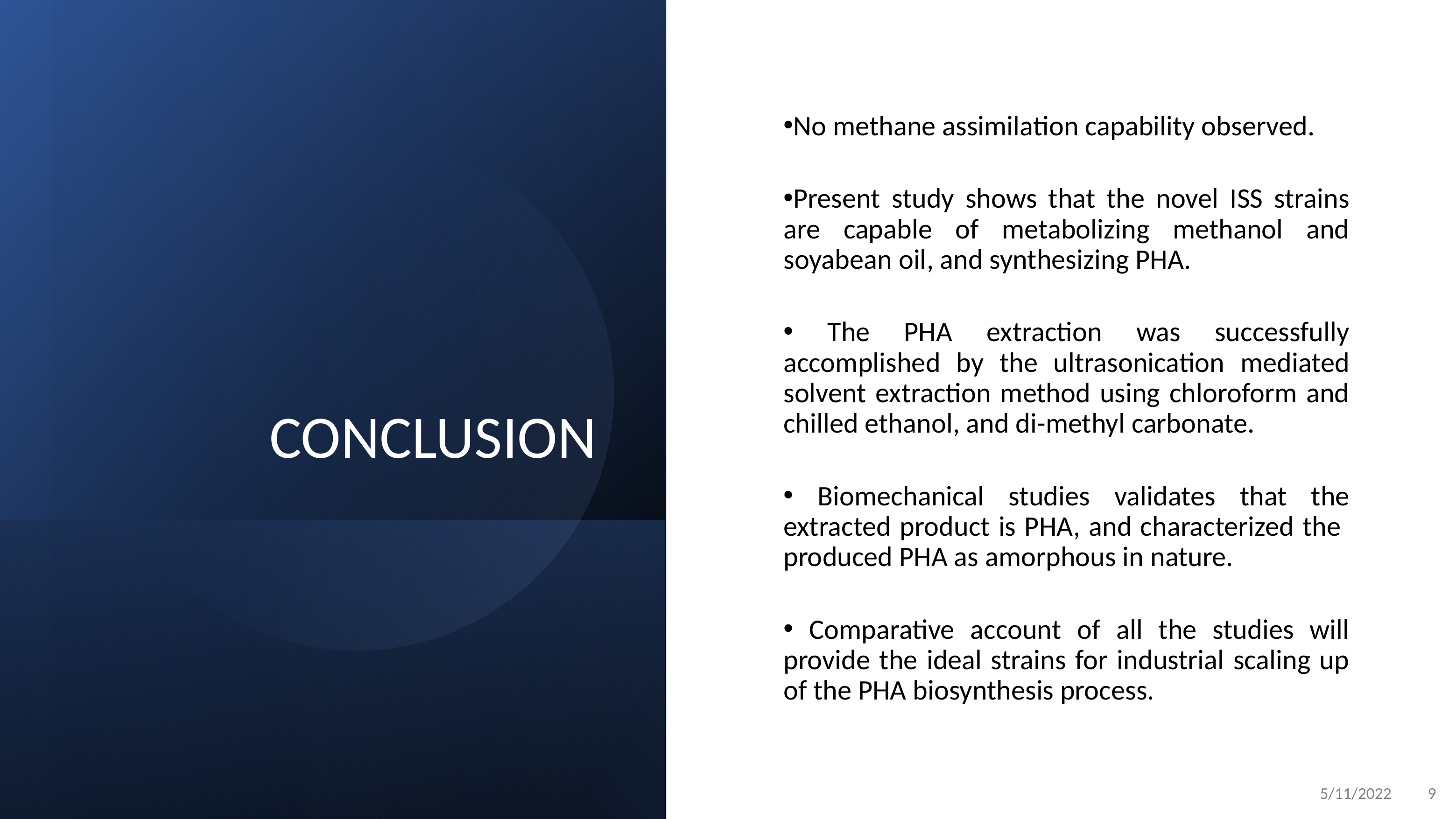

CONCLUSION

No methane assimilation capability observed.

Present study shows that the novel ISS strains are capable of metabolizing methanol and soyabean oil, and synthesizing PHA.

 The PHA extraction was successfully accomplished by the ultrasonication mediated solvent extraction method using chloroform and chilled ethanol, and di-methyl carbonate.

 Biomechanical studies validates that the extracted product is PHA, and characterized the  produced PHA as amorphous in nature.

 Comparative account of all the studies will provide the ideal strains for industrial scaling up of the PHA biosynthesis process.

5/11/2022
9